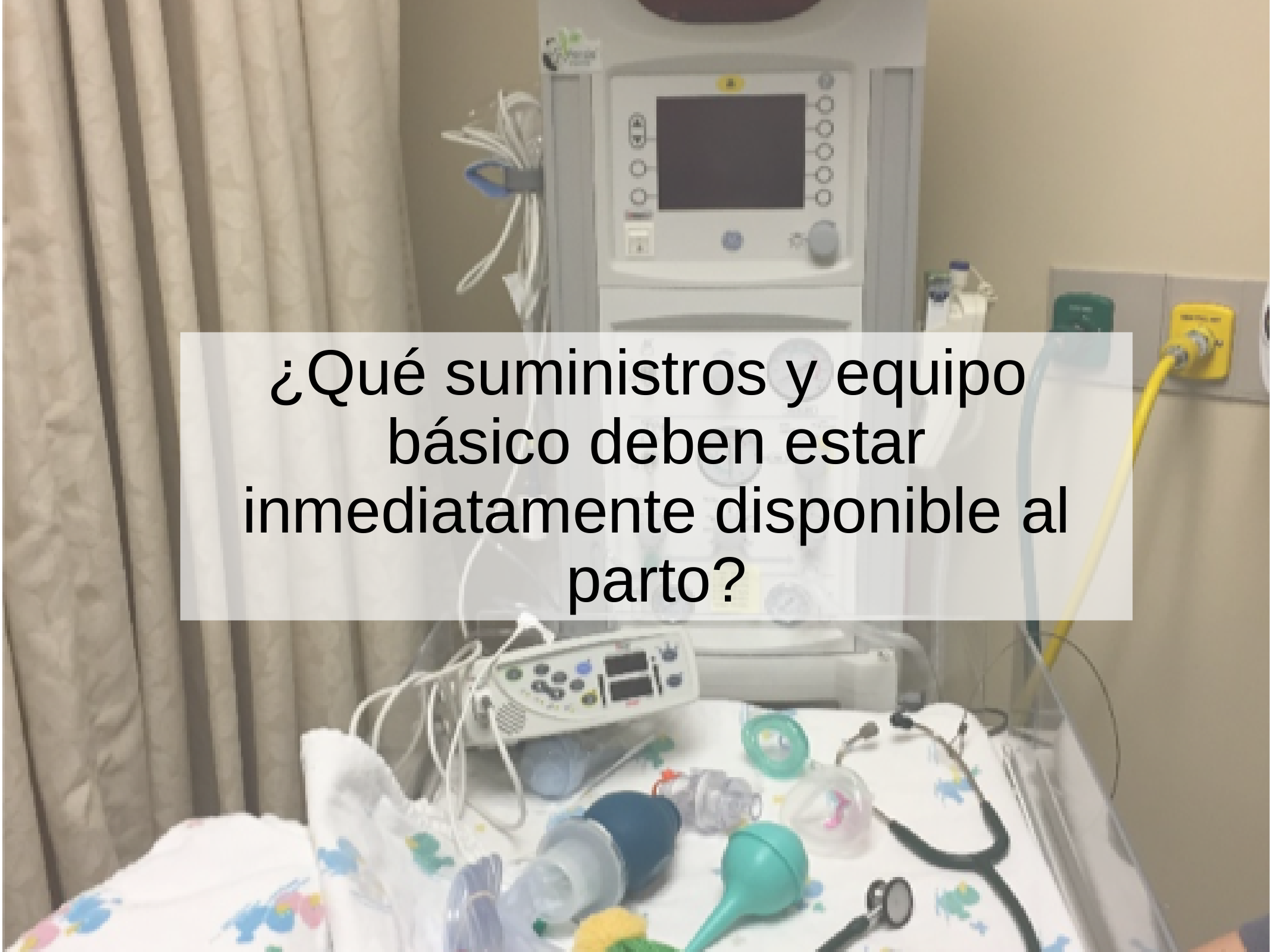

# ¿Qué suministros y equipo básico deben estar inmediatamente disponible al parto?